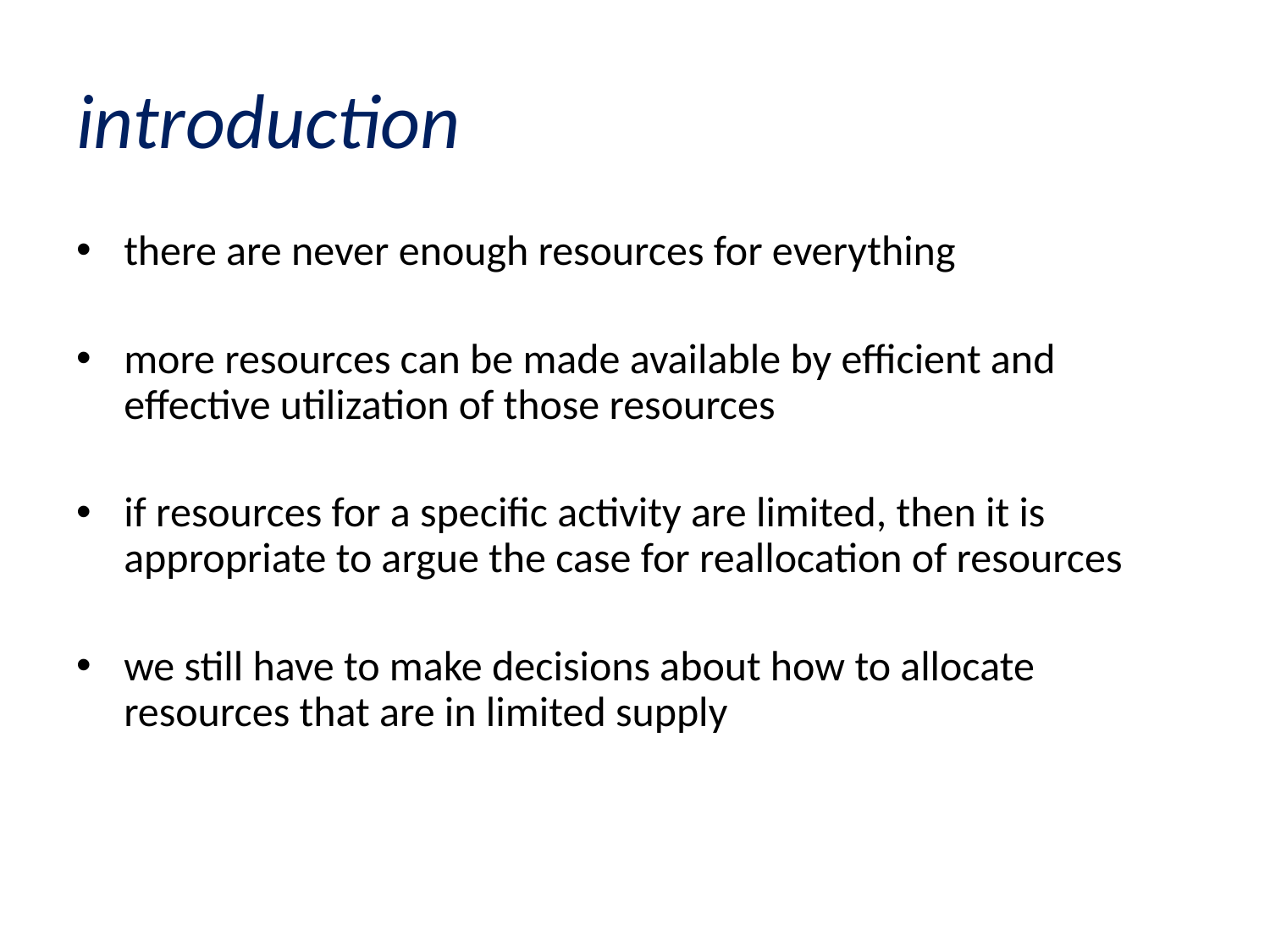

# introduction
there are never enough resources for everything

more resources can be made available by efficient and effective utilization of those resources

if resources for a specific activity are limited, then it is appropriate to argue the case for reallocation of resources

we still have to make decisions about how to allocate resources that are in limited supply